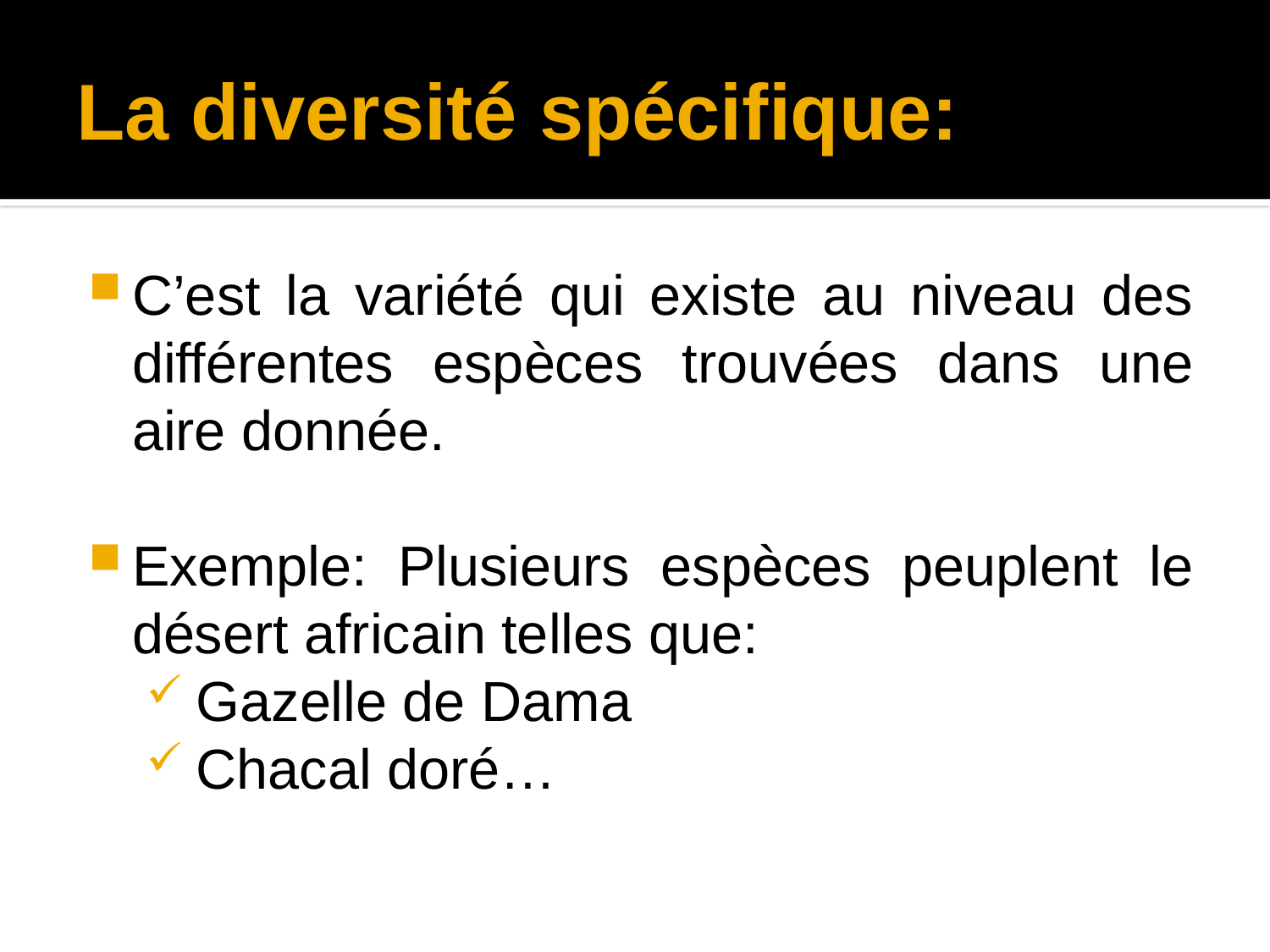

# La diversité spécifique:
C’est la variété qui existe au niveau des différentes espèces trouvées dans une aire donnée.

Exemple: Plusieurs espèces peuplent le désert africain telles que:
Gazelle de Dama
Chacal doré…